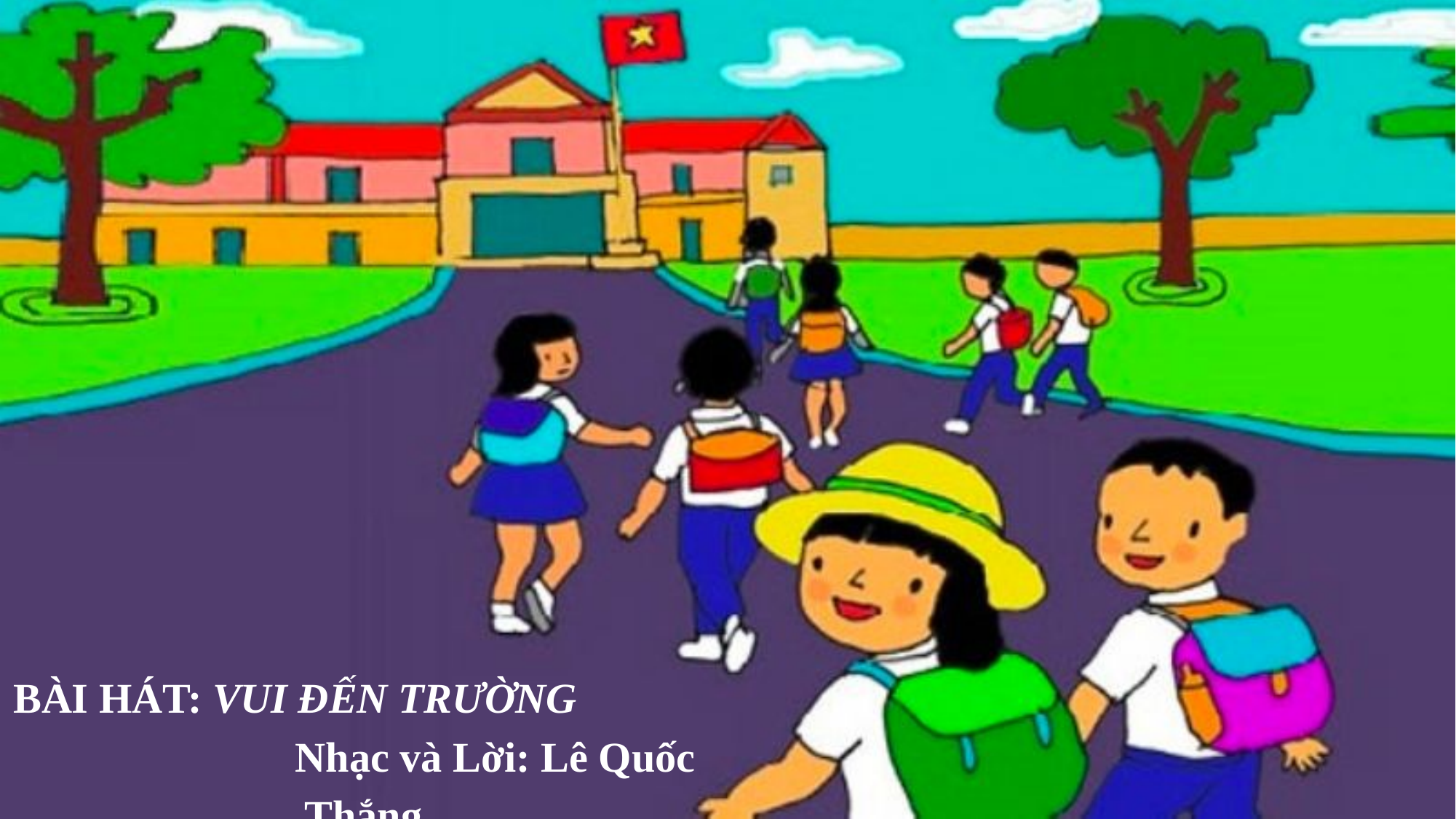

BÀI HÁT: VUI ĐẾN TRƯỜNG                                       Nhạc và Lời: Lê Quốc Thắng